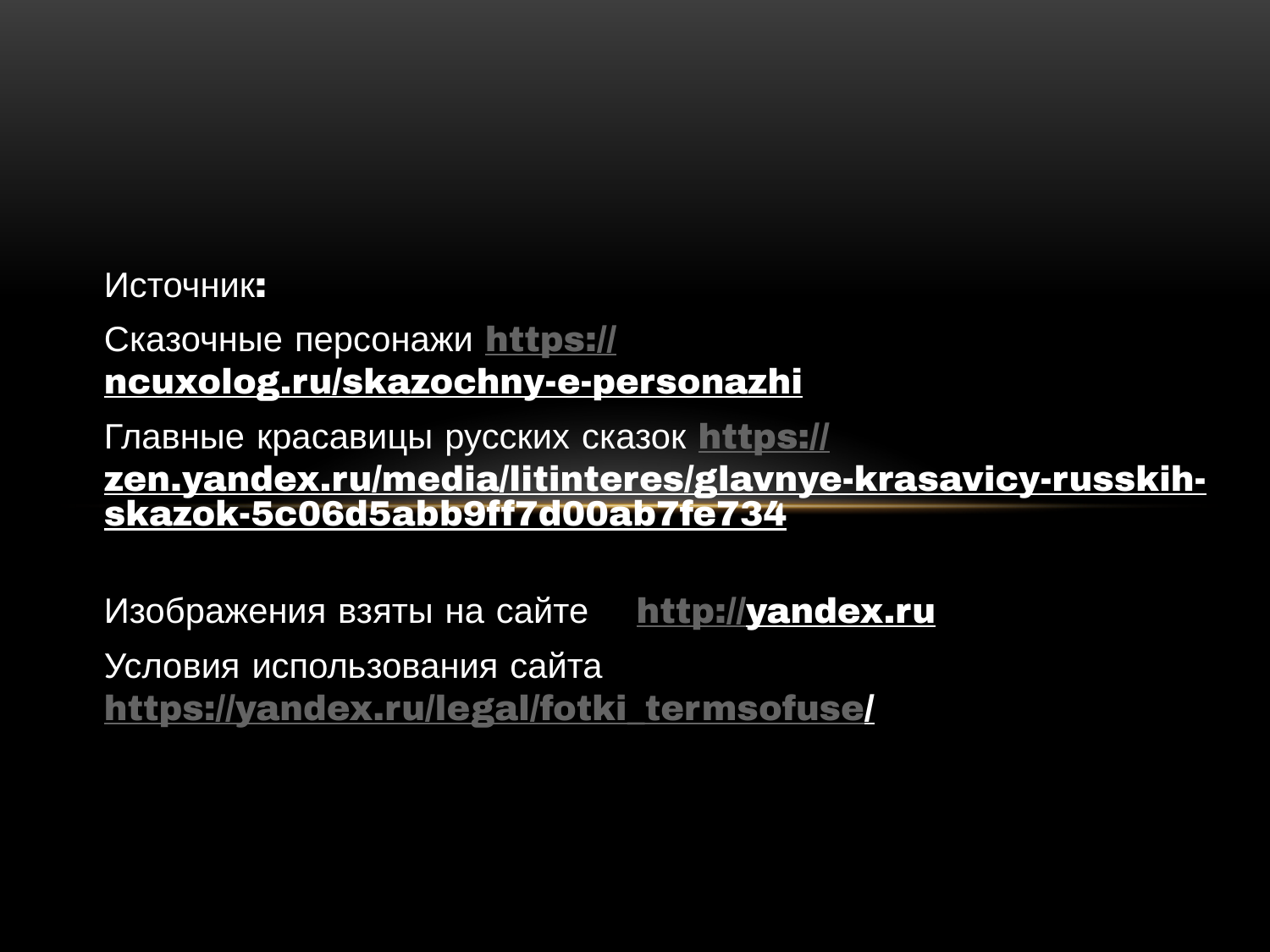

Источник:
Сказочные персонажи https://ncuxolog.ru/skazochny-e-personazhi
Главные красавицы русских сказок https://zen.yandex.ru/media/litinteres/glavnye-krasavicy-russkih-skazok-5c06d5abb9ff7d00ab7fe734
Изображения взяты на сайте    http://yandex.ru
Условия использования сайта https://yandex.ru/legal/fotki_termsofuse/